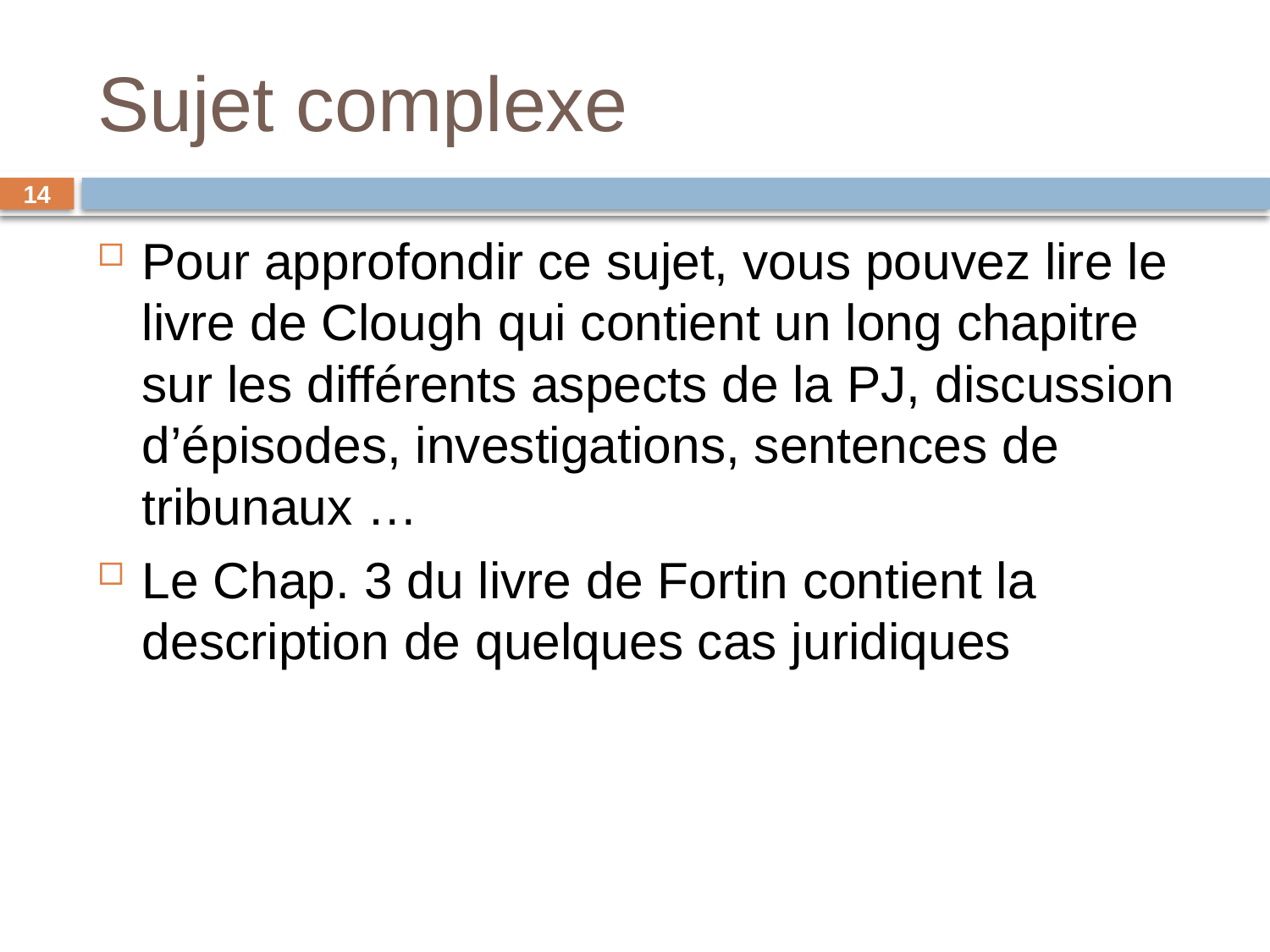

# Sujet complexe
14
Pour approfondir ce sujet, vous pouvez lire le livre de Clough qui contient un long chapitre sur les différents aspects de la PJ, discussion d’épisodes, investigations, sentences de tribunaux …
Le Chap. 3 du livre de Fortin contient la description de quelques cas juridiques